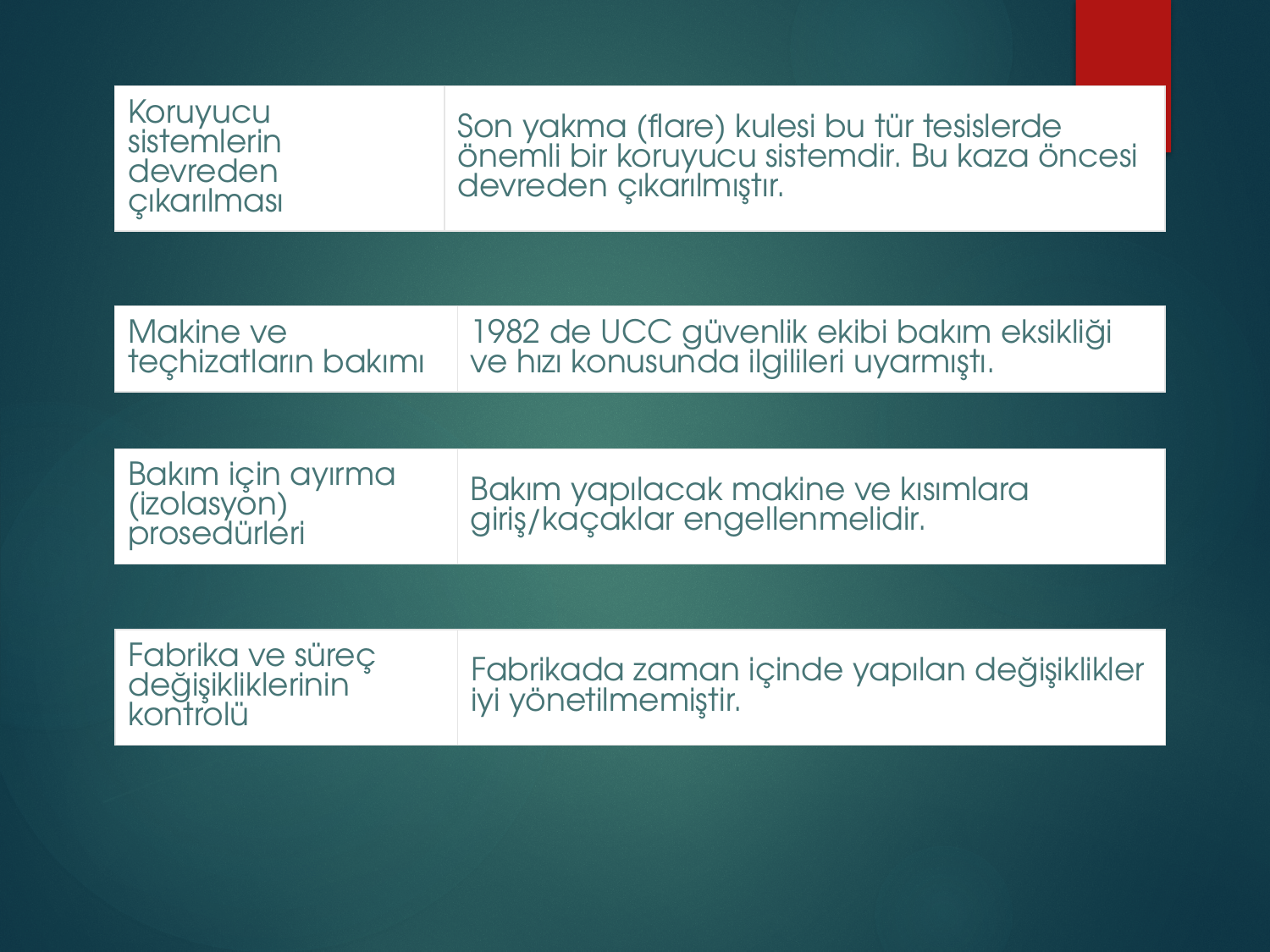

| Koruyucu sistemlerin devreden çıkarılması | Son yakma (flare) kulesi bu tür tesislerde önemli bir koruyucu sistemdir. Bu kaza öncesi devreden çıkarılmıştır. |
| --- | --- |
| Makine ve teçhizatların bakımı | 1982 de UCC güvenlik ekibi bakım eksikliği ve hızı konusunda ilgilileri uyarmıştı. |
| --- | --- |
| Bakım için ayırma (izolasyon) prosedürleri | Bakım yapılacak makine ve kısımlara giriş/kaçaklar engellenmelidir. |
| --- | --- |
| Fabrika ve süreç değişikliklerinin kontrolü | Fabrikada zaman içinde yapılan değişiklikler iyi yönetilmemiştir. |
| --- | --- |